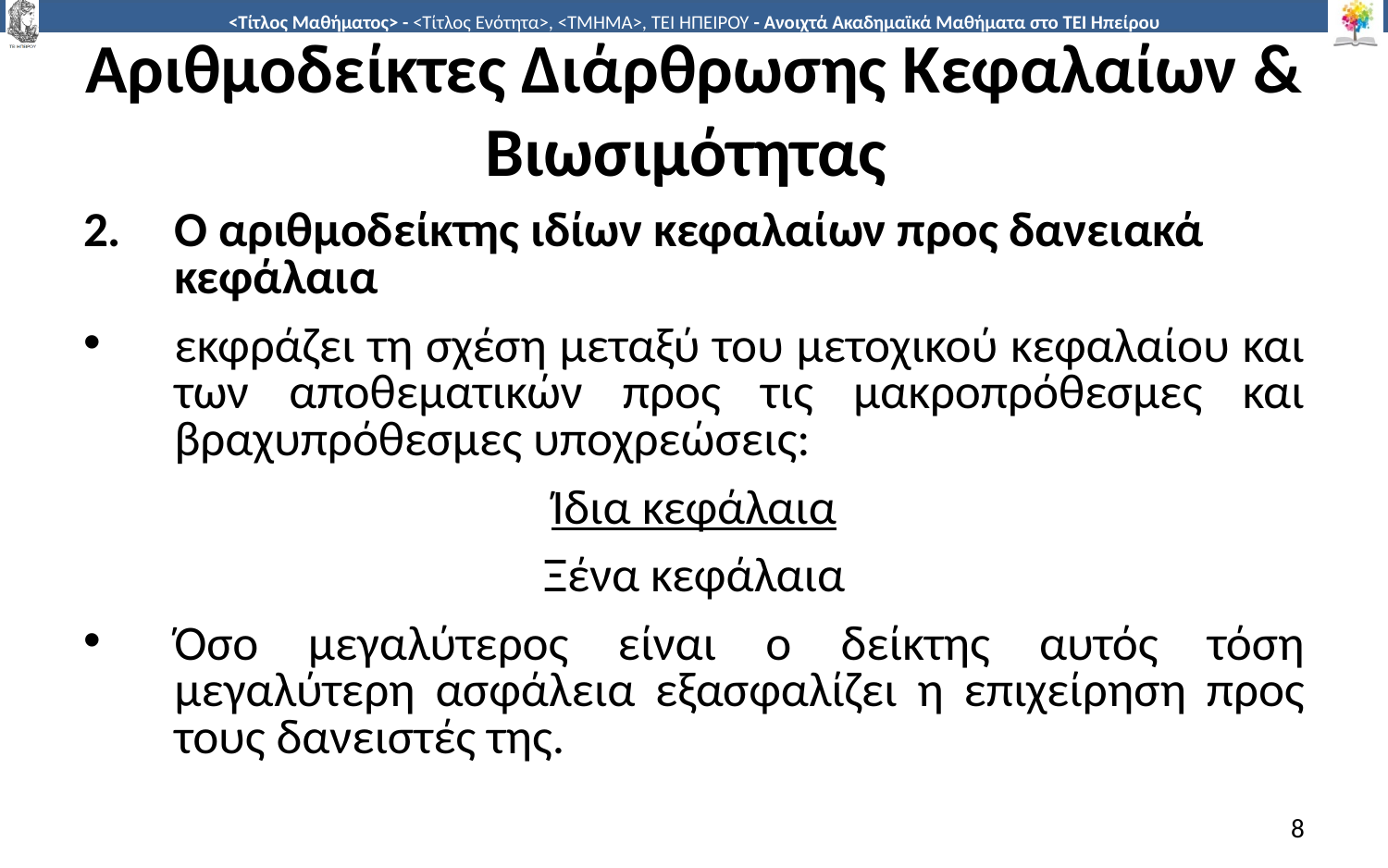

# Αριθμοδείκτες Διάρθρωσης Κεφαλαίων & Βιωσιμότητας
Ο αριθμοδείκτης ιδίων κεφαλαίων προς δανειακά κεφάλαια
εκφράζει τη σχέση μεταξύ του μετοχικού κεφαλαίου και των αποθεματικών προς τις μακροπρόθεσμες και βραχυπρόθεσμες υποχρεώσεις:
Ίδια κεφάλαια
Ξένα κεφάλαια
Όσο μεγαλύτερος είναι ο δείκτης αυτός τόση μεγαλύτερη ασφάλεια εξασφαλίζει η επιχείρηση προς τους δανειστές της.

8